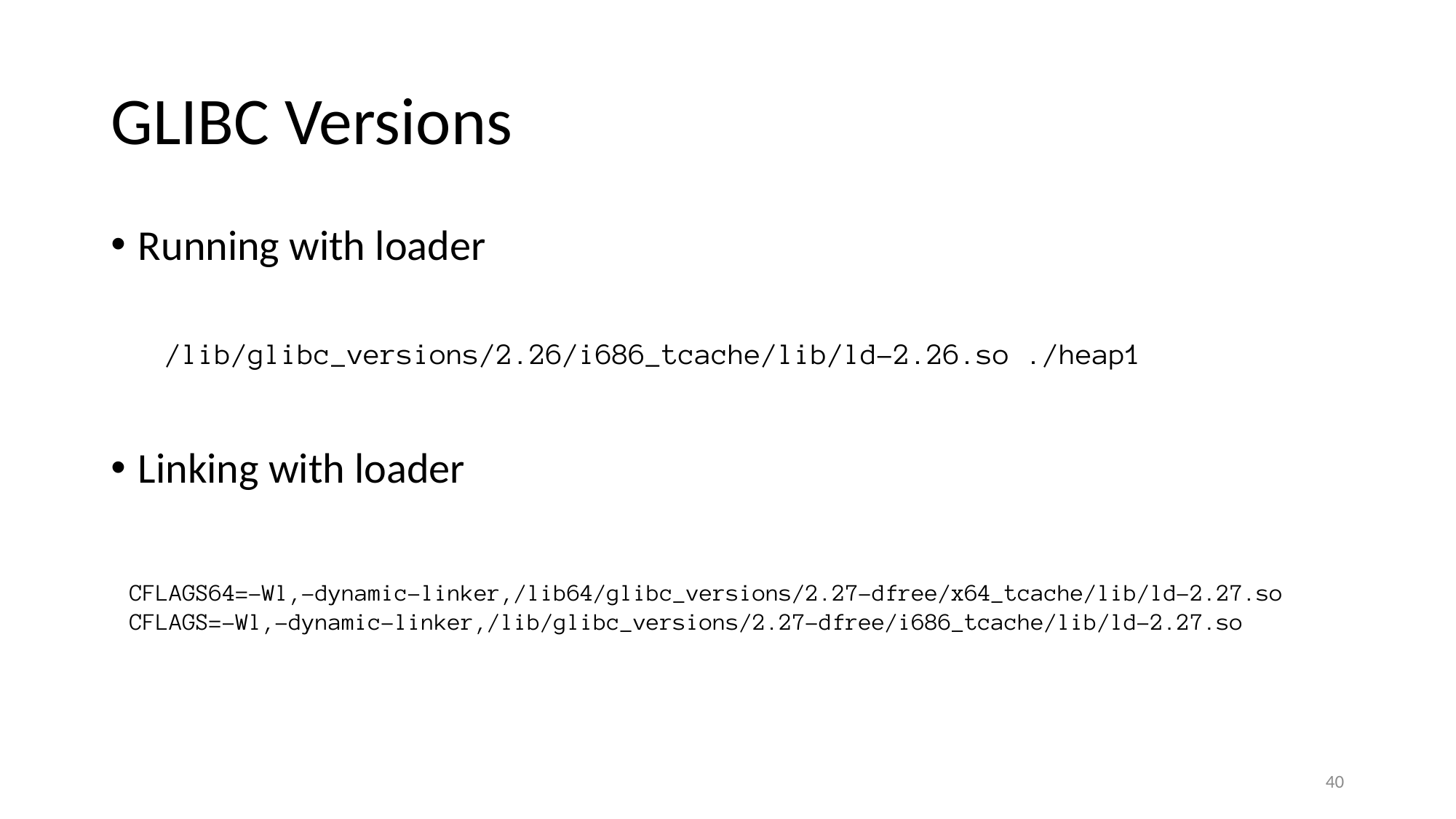

# GLIBC Versions
Running with loader

/lib/glibc_versions/2.26/i686_tcache/lib/ld-2.26.so ./heap1

Linking with loader

CFLAGS64=-Wl,-dynamic-linker,/lib64/glibc_versions/2.27-dfree/x64_tcache/lib/ld-2.27.so
CFLAGS=-Wl,-dynamic-linker,/lib/glibc_versions/2.27-dfree/i686_tcache/lib/ld-2.27.so
40